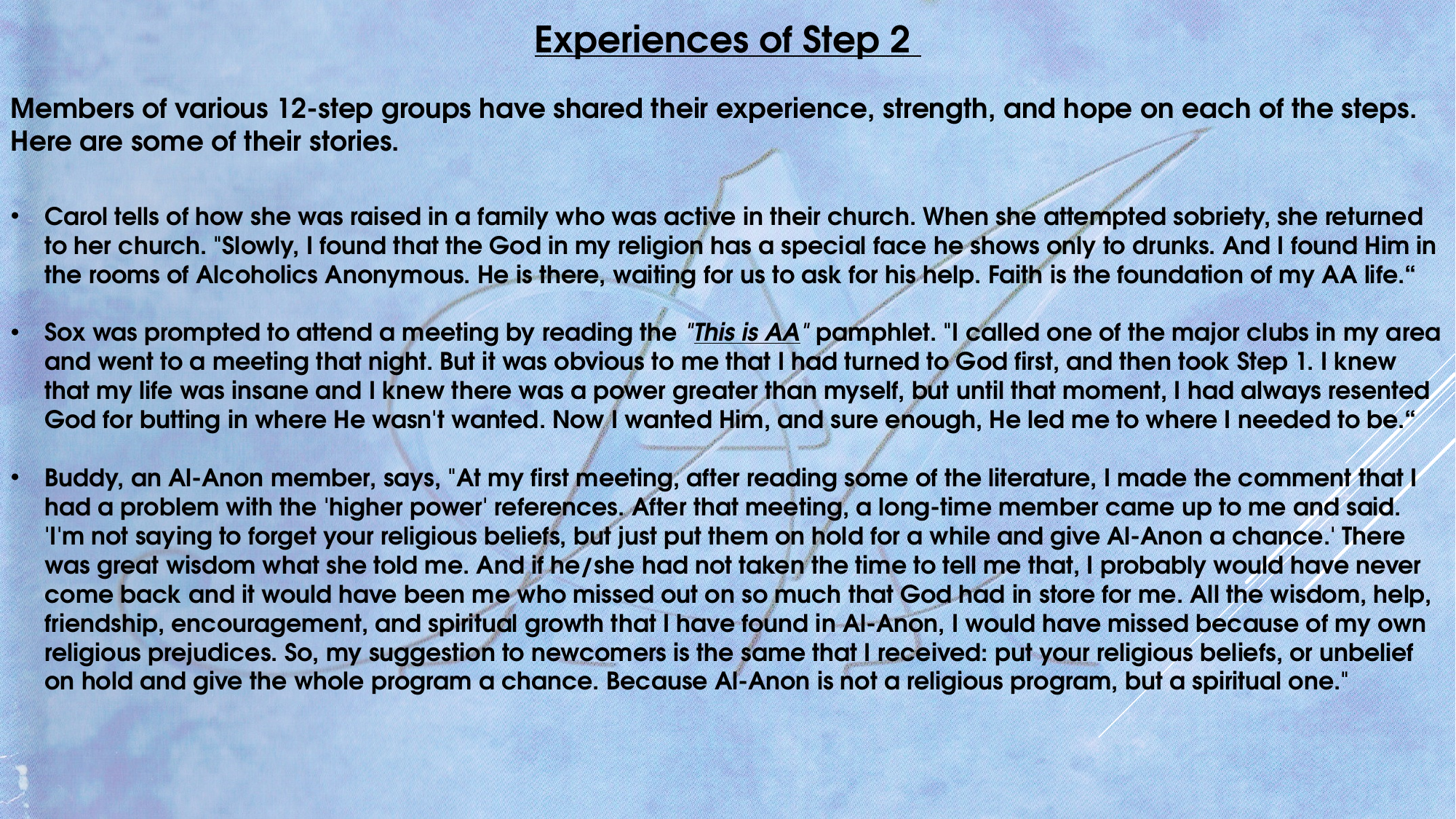

Experiences of Step 2

Members of various 12-step groups have shared their experience, strength, and hope on each of the steps. Here are some of their stories.

Carol tells of how she was raised in a family who was active in their church. When she attempted sobriety, she returned to her church. "Slowly, I found that the God in my religion has a special face he shows only to drunks. And I found Him in the rooms of Alcoholics Anonymous. He is there, waiting for us to ask for his help. Faith is the foundation of my AA life.“

Sox was prompted to attend a meeting by reading the "This is AA" pamphlet. "I called one of the major clubs in my area and went to a meeting that night. But it was obvious to me that I had turned to God first, and then took Step 1. I knew that my life was insane and I knew there was a power greater than myself, but until that moment, I had always resented God for butting in where He wasn't wanted. Now I wanted Him, and sure enough, He led me to where I needed to be.“

Buddy, an Al-Anon member, says, "At my first meeting, after reading some of the literature, I made the comment that I had a problem with the 'higher power' references. After that meeting, a long-time member came up to me and said. 'I'm not saying to forget your religious beliefs, but just put them on hold for a while and give Al-Anon a chance.' There was great wisdom what she told me. And if he/she had not taken the time to tell me that, I probably would have never come back and it would have been me who missed out on so much that God had in store for me. All the wisdom, help, friendship, encouragement, and spiritual growth that I have found in Al-Anon, I would have missed because of my own religious prejudices. So, my suggestion to newcomers is the same that I received: put your religious beliefs, or unbelief on hold and give the whole program a chance. Because Al-Anon is not a religious program, but a spiritual one."